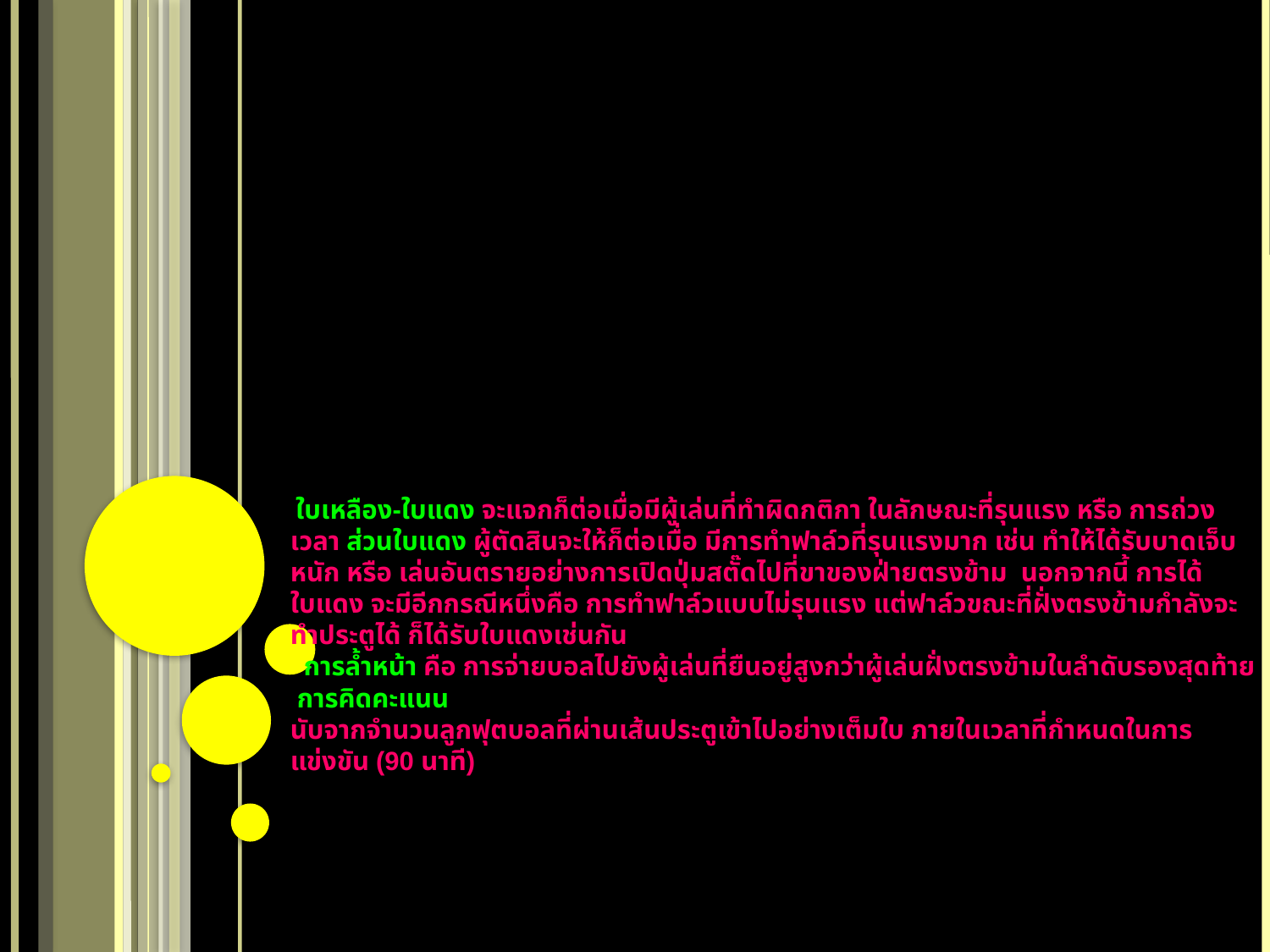

# ใบเหลือง-ใบแดง จะแจกก็ต่อเมื่อมีผู้เล่นที่ทำผิดกติกา ในลักษณะที่รุนแรง หรือ การถ่วงเวลา ส่วนใบแดง ผู้ตัดสินจะให้ก็ต่อเมื่อ มีการทำฟาล์วที่รุนแรงมาก เช่น ทำให้ได้รับบาดเจ็บหนัก หรือ เล่นอันตรายอย่างการเปิดปุ่มสตั๊ดไปที่ขาของฝ่ายตรงข้าม  นอกจากนี้ การได้ใบแดง จะมีอีกกรณีหนึ่งคือ การทำฟาล์วแบบไม่รุนแรง แต่ฟาล์วขณะที่ฝั่งตรงข้ามกำลังจะทำประตูได้ ก็ได้รับใบแดงเช่นกัน   การล้ำหน้า คือ การจ่ายบอลไปยังผู้เล่นที่ยืนอยู่สูงกว่าผู้เล่นฝั่งตรงข้ามในลำดับรองสุดท้าย  การคิดคะแนน นับจากจำนวนลูกฟุตบอลที่ผ่านเส้นประตูเข้าไปอย่างเต็มใบ ภายในเวลาที่กำหนดในการแข่งขัน (90 นาที)